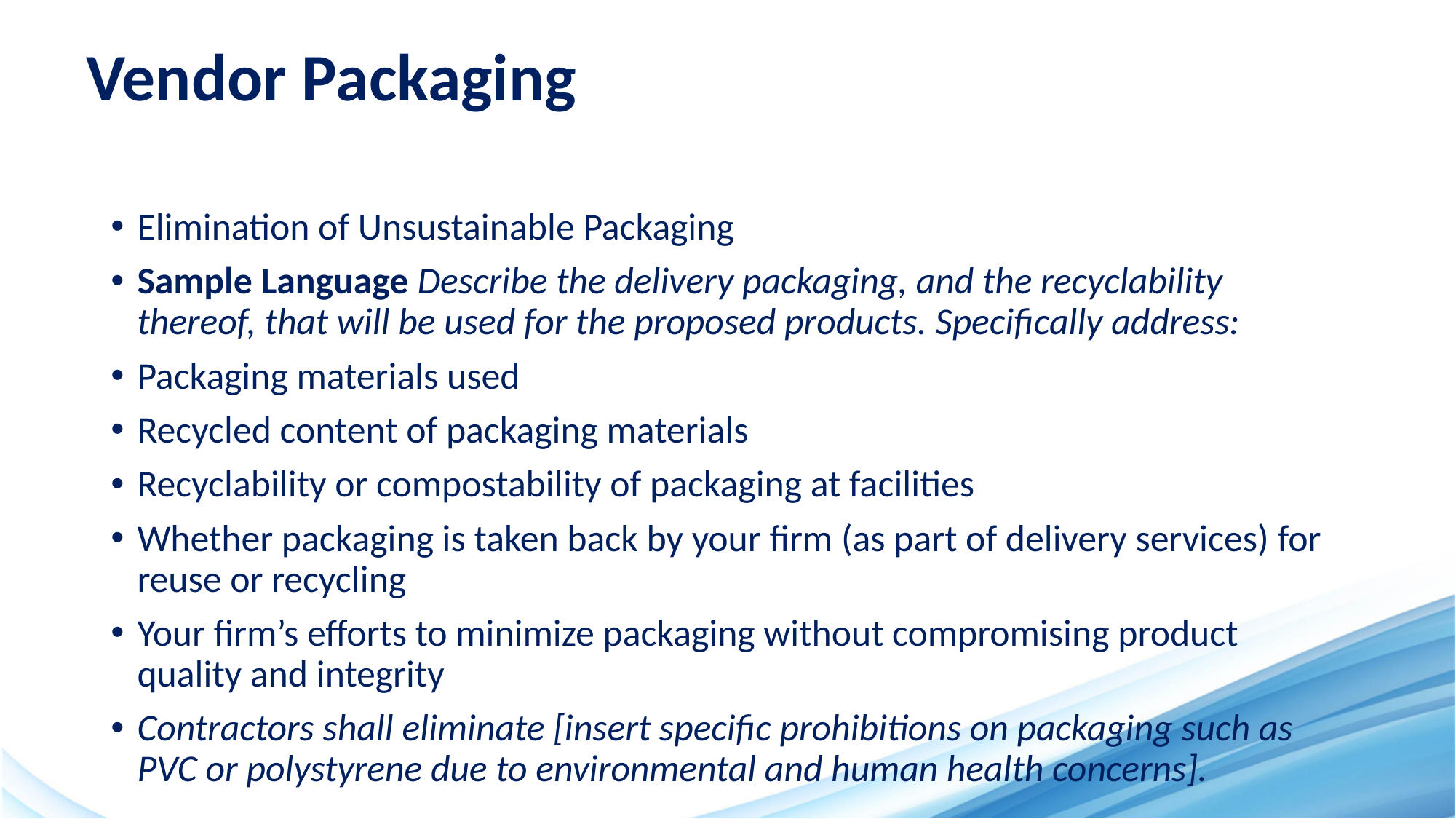

# Vendor Packaging
Elimination of Unsustainable Packaging
Sample Language Describe the delivery packaging, and the recyclability thereof, that will be used for the proposed products. Specifically address:
Packaging materials used
Recycled content of packaging materials
Recyclability or compostability of packaging at facilities
Whether packaging is taken back by your firm (as part of delivery services) for reuse or recycling
Your firm’s efforts to minimize packaging without compromising product quality and integrity
Contractors shall eliminate [insert specific prohibitions on packaging such as PVC or polystyrene due to environmental and human health concerns].